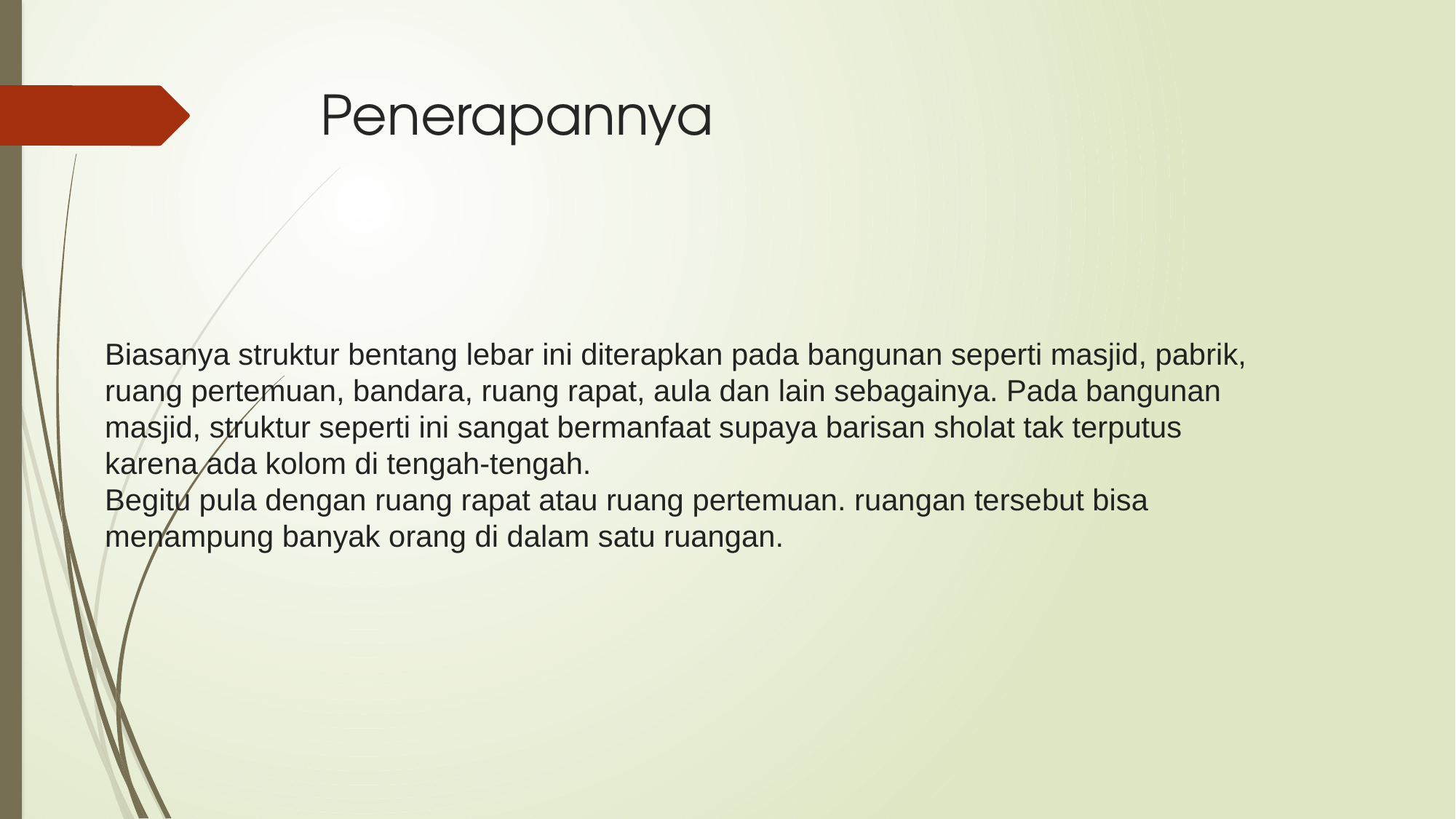

# Penerapannya
Biasanya struktur bentang lebar ini diterapkan pada bangunan seperti masjid, pabrik, ruang pertemuan, bandara, ruang rapat, aula dan lain sebagainya. Pada bangunan masjid, struktur seperti ini sangat bermanfaat supaya barisan sholat tak terputus karena ada kolom di tengah-tengah.
Begitu pula dengan ruang rapat atau ruang pertemuan. ruangan tersebut bisa menampung banyak orang di dalam satu ruangan.